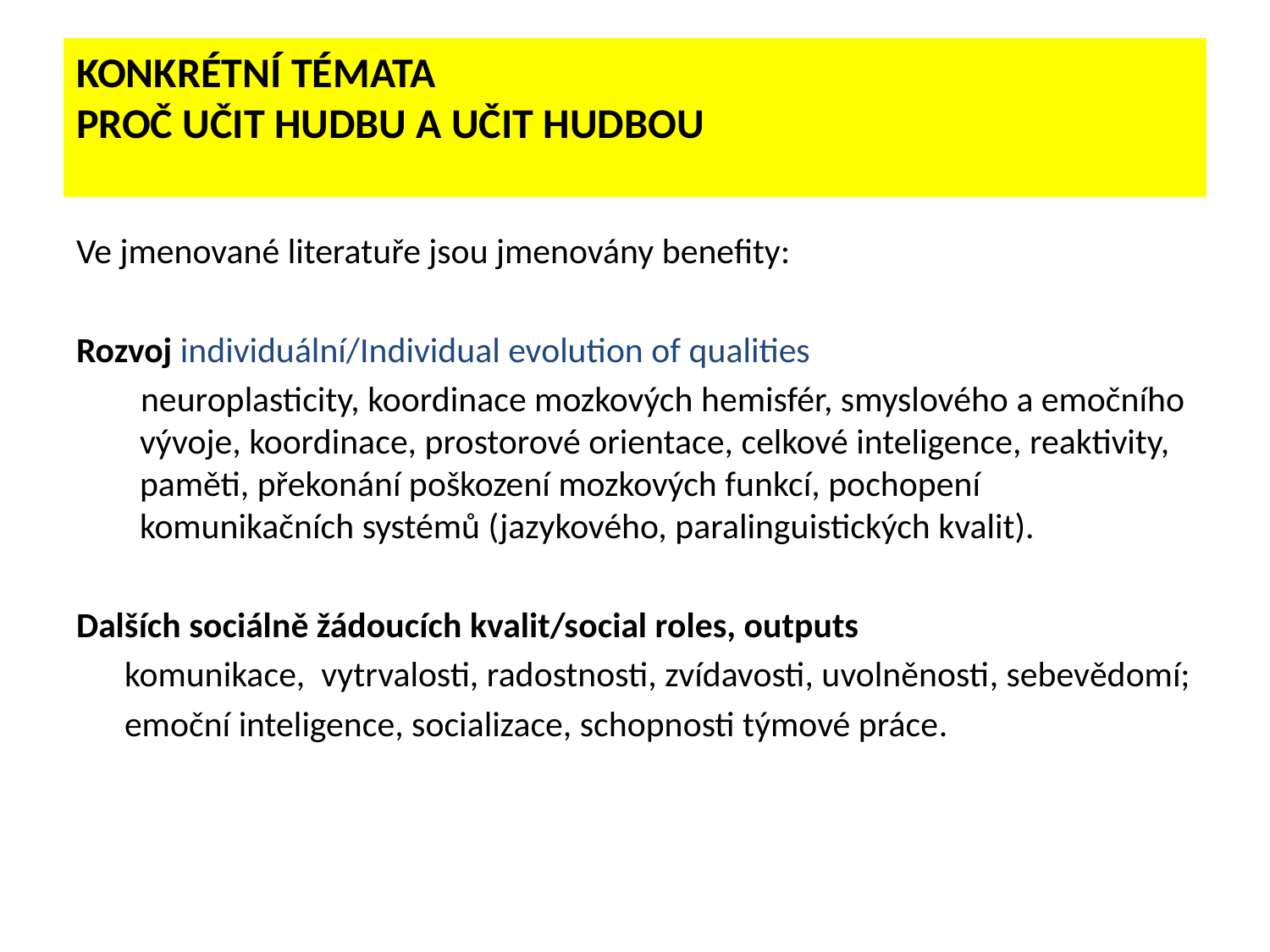

# KONKRÉTNÍ TÉMATA PROČ UČIT HUDBU A UČIT HUDBOU
Ve jmenované literatuře jsou jmenovány benefity:

Rozvoj individuální/Individual evolution of qualities
        neuroplasticity, koordinace mozkových hemisfér, smyslového a emočního vývoje, koordinace, prostorové orientace, celkové inteligence, reaktivity, paměti, překonání poškození mozkových funkcí, pochopení komunikačních systémů (jazykového, paralinguistických kvalit).

Dalších sociálně žádoucích kvalit/social roles, outputs
      komunikace,  vytrvalosti, radostnosti, zvídavosti, uvolněnosti, sebevědomí;
      emoční inteligence, socializace, schopnosti týmové práce.